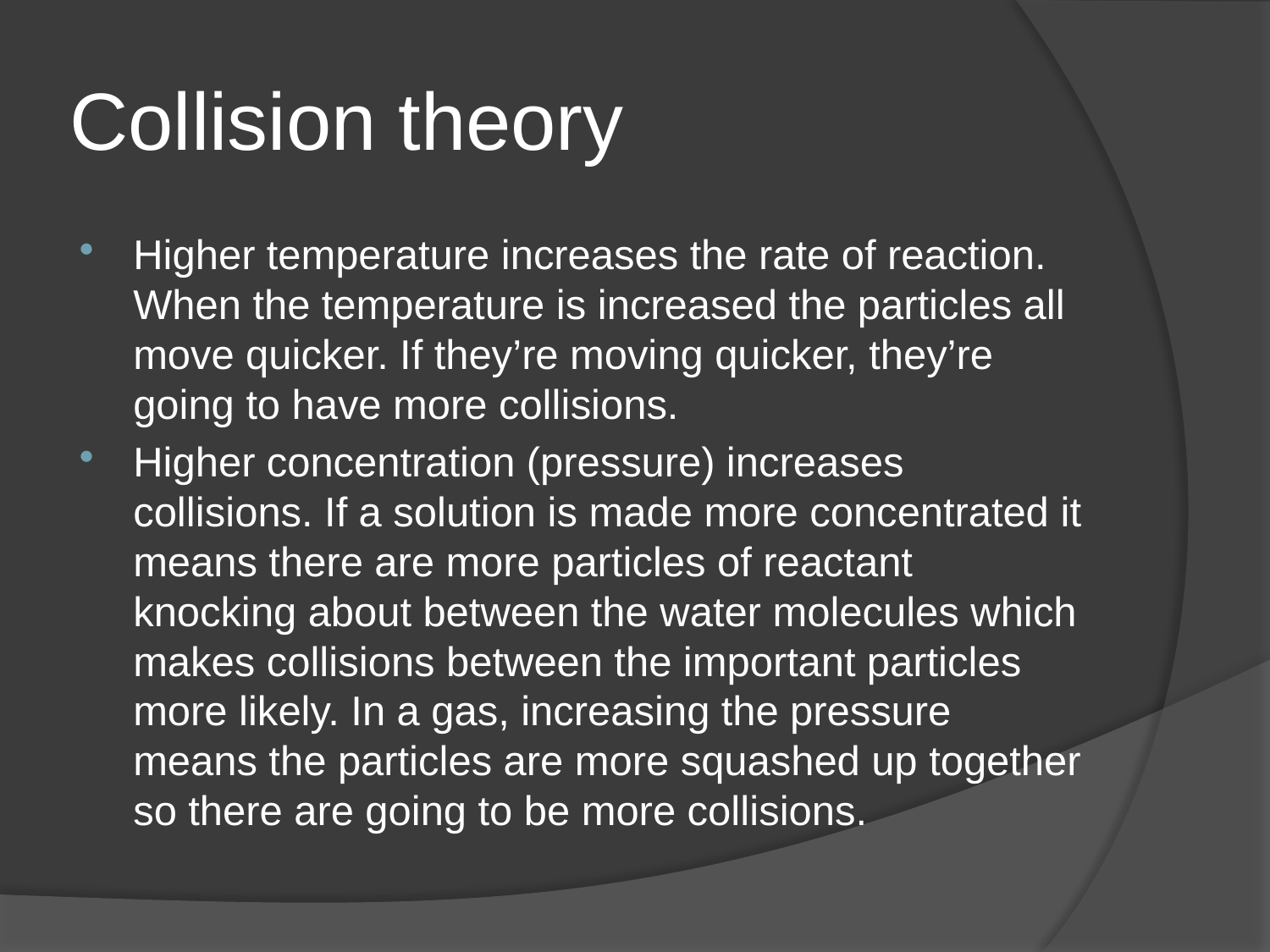

# Collision theory
Higher temperature increases the rate of reaction. When the temperature is increased the particles all move quicker. If they’re moving quicker, they’re going to have more collisions.
Higher concentration (pressure) increases collisions. If a solution is made more concentrated it means there are more particles of reactant knocking about between the water molecules which makes collisions between the important particles more likely. In a gas, increasing the pressure means the particles are more squashed up together so there are going to be more collisions.